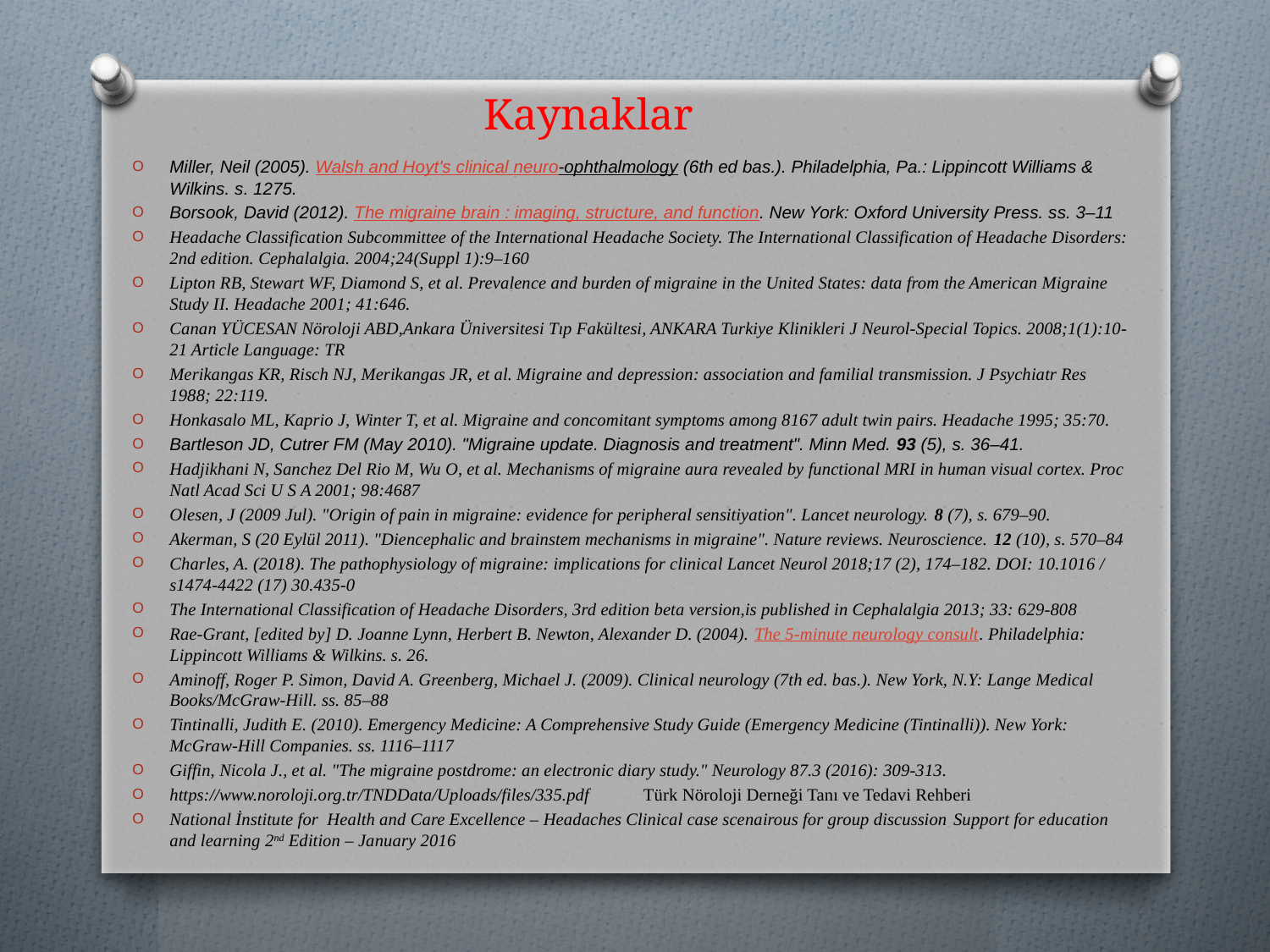

# Kaynaklar
Miller, Neil (2005). Walsh and Hoyt's clinical neuro-ophthalmology (6th ed bas.). Philadelphia, Pa.: Lippincott Williams & Wilkins. s. 1275.
Borsook, David (2012). The migraine brain : imaging, structure, and function. New York: Oxford University Press. ss. 3–11
Headache Classification Subcommittee of the International Headache Society. The International Classification of Headache Disorders: 2nd edition. Cephalalgia. 2004;24(Suppl 1):9–160
Lipton RB, Stewart WF, Diamond S, et al. Prevalence and burden of migraine in the United States: data from the American Migraine Study II. Headache 2001; 41:646.
Canan YÜCESAN Nöroloji ABD,Ankara Üniversitesi Tıp Fakültesi, ANKARA Turkiye Klinikleri J Neurol-Special Topics. 2008;1(1):10-21 Article Language: TR
Merikangas KR, Risch NJ, Merikangas JR, et al. Migraine and depression: association and familial transmission. J Psychiatr Res 1988; 22:119.
Honkasalo ML, Kaprio J, Winter T, et al. Migraine and concomitant symptoms among 8167 adult twin pairs. Headache 1995; 35:70.
Bartleson JD, Cutrer FM (May 2010). "Migraine update. Diagnosis and treatment". Minn Med. 93 (5), s. 36–41.
Hadjikhani N, Sanchez Del Rio M, Wu O, et al. Mechanisms of migraine aura revealed by functional MRI in human visual cortex. Proc Natl Acad Sci U S A 2001; 98:4687
Olesen, J (2009 Jul). "Origin of pain in migraine: evidence for peripheral sensitiyation". Lancet neurology. 8 (7), s. 679–90.
Akerman, S (20 Eylül 2011). "Diencephalic and brainstem mechanisms in migraine". Nature reviews. Neuroscience. 12 (10), s. 570–84
Charles, A. (2018). The pathophysiology of migraine: implications for clinical Lancet Neurol 2018;17 (2), 174–182. DOI: 10.1016 / s1474-4422 (17) 30.435-0
The International Classification of Headache Disorders, 3rd edition beta version,is published in Cephalalgia 2013; 33: 629-808
Rae-Grant, [edited by] D. Joanne Lynn, Herbert B. Newton, Alexander D. (2004). The 5-minute neurology consult. Philadelphia: Lippincott Williams & Wilkins. s. 26.
Aminoff, Roger P. Simon, David A. Greenberg, Michael J. (2009). Clinical neurology (7th ed. bas.). New York, N.Y: Lange Medical Books/McGraw-Hill. ss. 85–88
Tintinalli, Judith E. (2010). Emergency Medicine: A Comprehensive Study Guide (Emergency Medicine (Tintinalli)). New York: McGraw-Hill Companies. ss. 1116–1117
Giffin, Nicola J., et al. "The migraine postdrome: an electronic diary study." Neurology 87.3 (2016): 309-313.
https://www.noroloji.org.tr/TNDData/Uploads/files/335.pdf            Türk Nöroloji Derneği Tanı ve Tedavi Rehberi
National İnstitute for  Health and Care Excellence – Headaches Clinical case scenairous for group discussion Support for education and learning 2nd Edition – January 2016